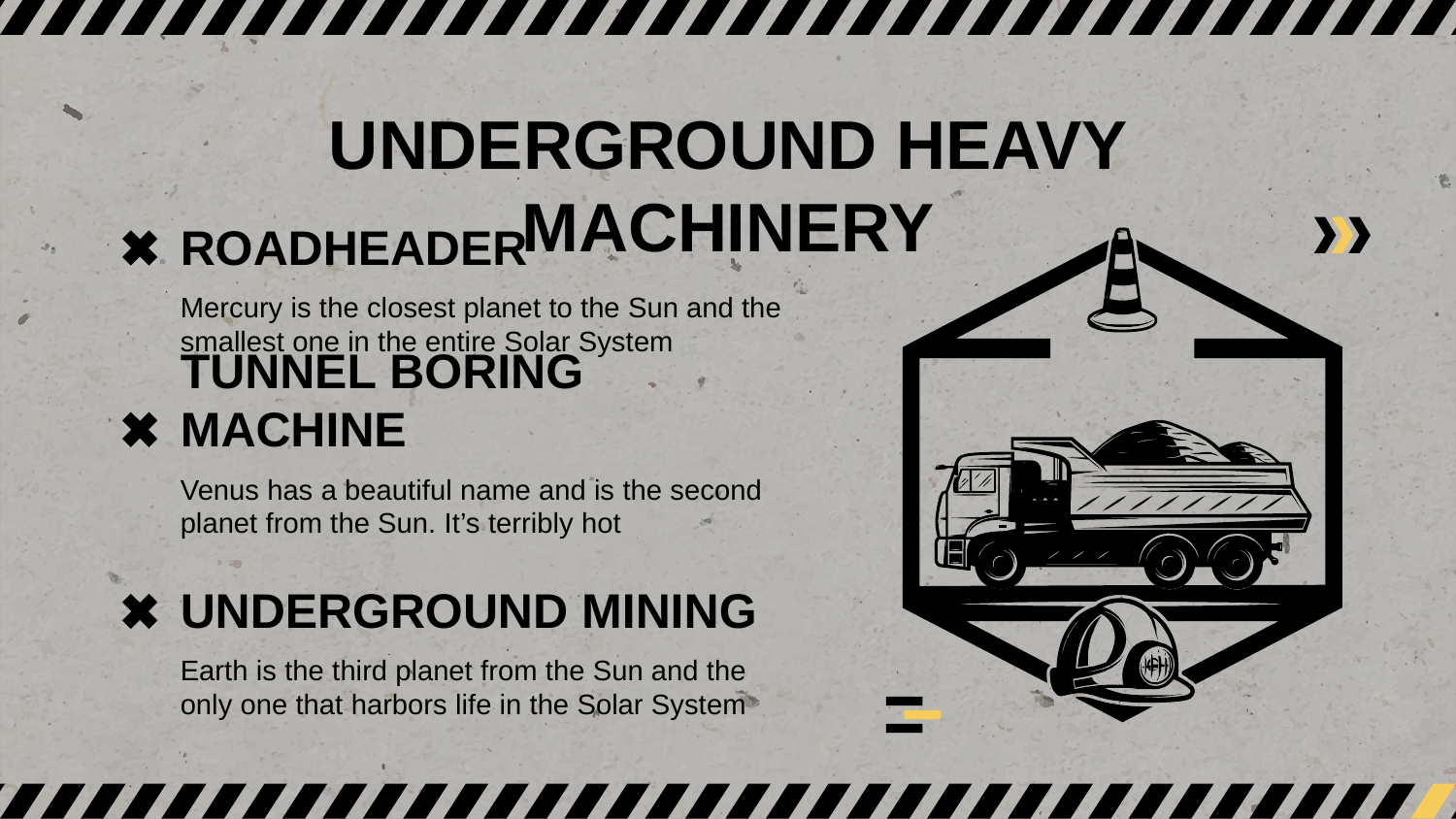

# UNDERGROUND HEAVY MACHINERY

ROADHEADER

Mercury is the closest planet to the Sun and the smallest one in the entire Solar System
TUNNEL BORING MACHINE

Venus has a beautiful name and is the second planet from the Sun. It’s terribly hot
UNDERGROUND MINING

Earth is the third planet from the Sun and the only one that harbors life in the Solar System